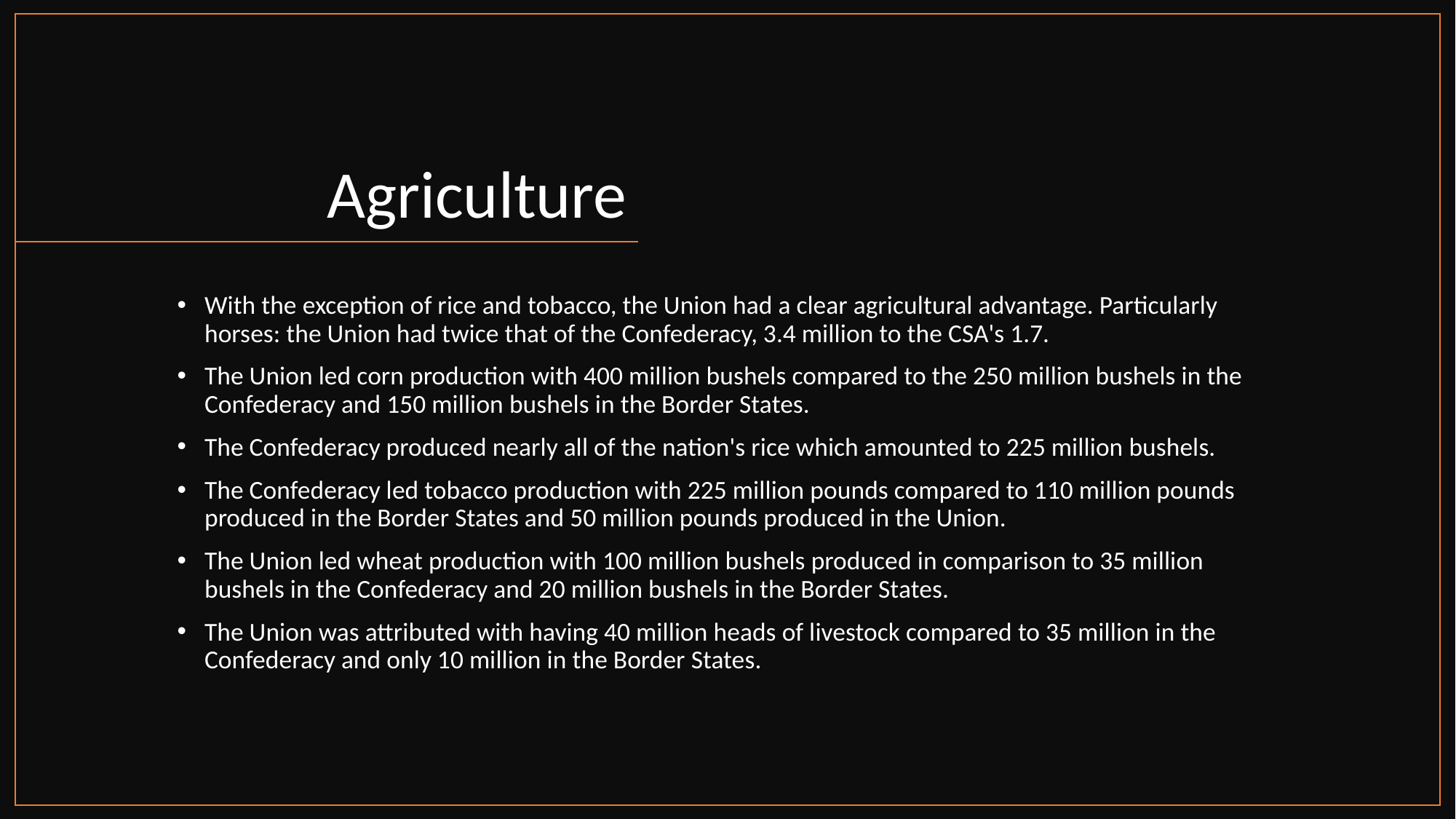

# Agriculture
With the exception of rice and tobacco, the Union had a clear agricultural advantage. Particularly horses: the Union had twice that of the Confederacy, 3.4 million to the CSA's 1.7.
The Union led corn production with 400 million bushels compared to the 250 million bushels in the Confederacy and 150 million bushels in the Border States.
The Confederacy produced nearly all of the nation's rice which amounted to 225 million bushels.
The Confederacy led tobacco production with 225 million pounds compared to 110 million pounds produced in the Border States and 50 million pounds produced in the Union.
The Union led wheat production with 100 million bushels produced in comparison to 35 million bushels in the Confederacy and 20 million bushels in the Border States.
The Union was attributed with having 40 million heads of livestock compared to 35 million in the Confederacy and only 10 million in the Border States.